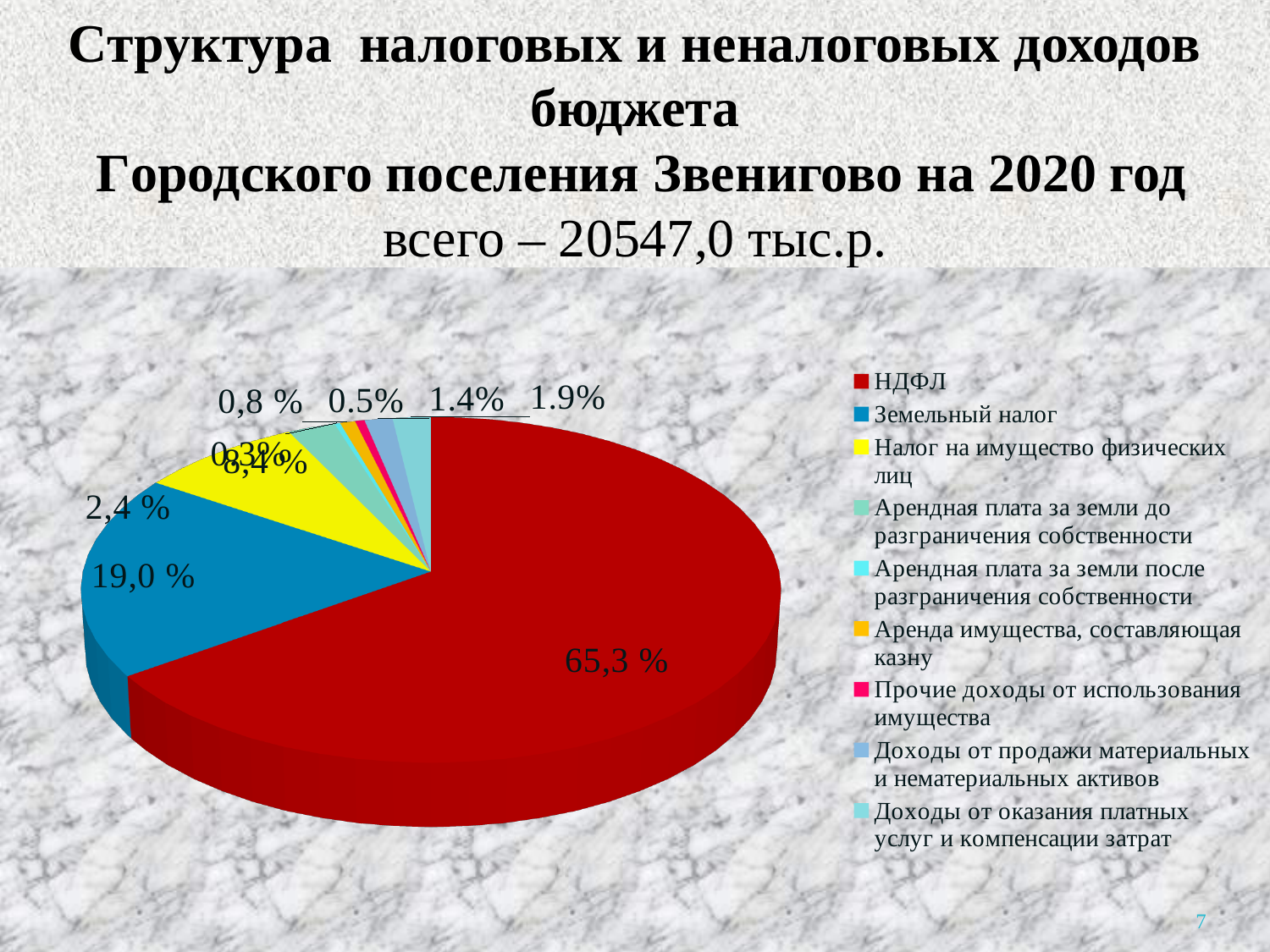

# Структура  налоговых и неналоговых доходов бюджета Городского поселения Звенигово на 2020 год всего – 20547,0 тыс.р.

[unsupported chart]

7